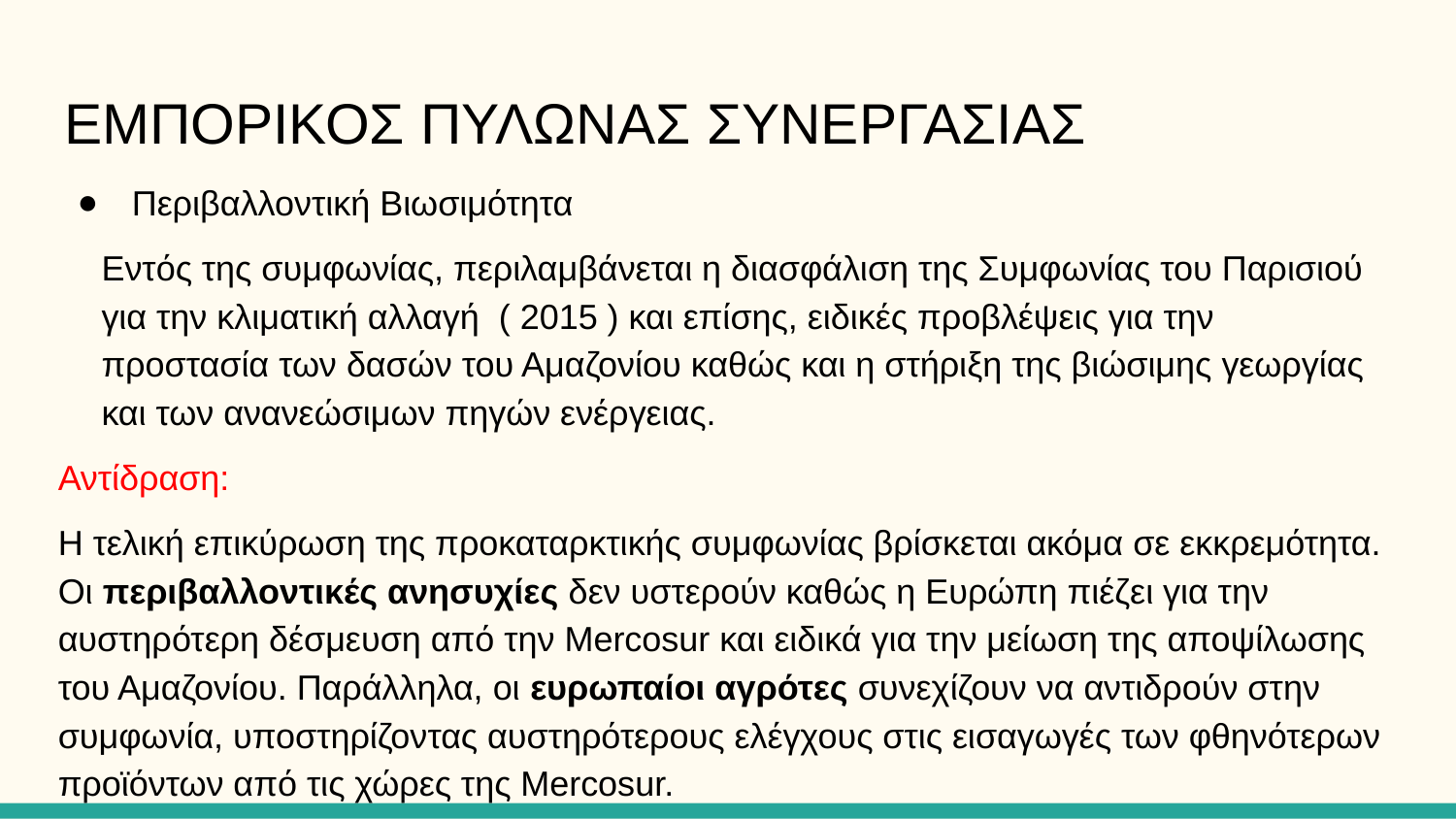

# ΕΜΠΟΡΙΚΟΣ ΠΥΛΩΝΑΣ ΣΥΝΕΡΓΑΣΙΑΣ
Περιβαλλοντική Βιωσιμότητα
Εντός της συμφωνίας, περιλαμβάνεται η διασφάλιση της Συμφωνίας του Παρισιού για την κλιματική αλλαγή  ( 2015 ) και επίσης, ειδικές προβλέψεις για την προστασία των δασών του Αμαζονίου καθώς και η στήριξη της βιώσιμης γεωργίας και των ανανεώσιμων πηγών ενέργειας.
Αντίδραση:
Η τελική επικύρωση της προκαταρκτικής συμφωνίας βρίσκεται ακόμα σε εκκρεμότητα. Οι περιβαλλοντικές ανησυχίες δεν υστερούν καθώς η Ευρώπη πιέζει για την αυστηρότερη δέσμευση από την Mercosur και ειδικά για την μείωση της αποψίλωσης του Αμαζονίου. Παράλληλα, οι ευρωπαίοι αγρότες συνεχίζουν να αντιδρούν στην συμφωνία, υποστηρίζοντας αυστηρότερους ελέγχους στις εισαγωγές των φθηνότερων προϊόντων από τις χώρες της Mercosur.